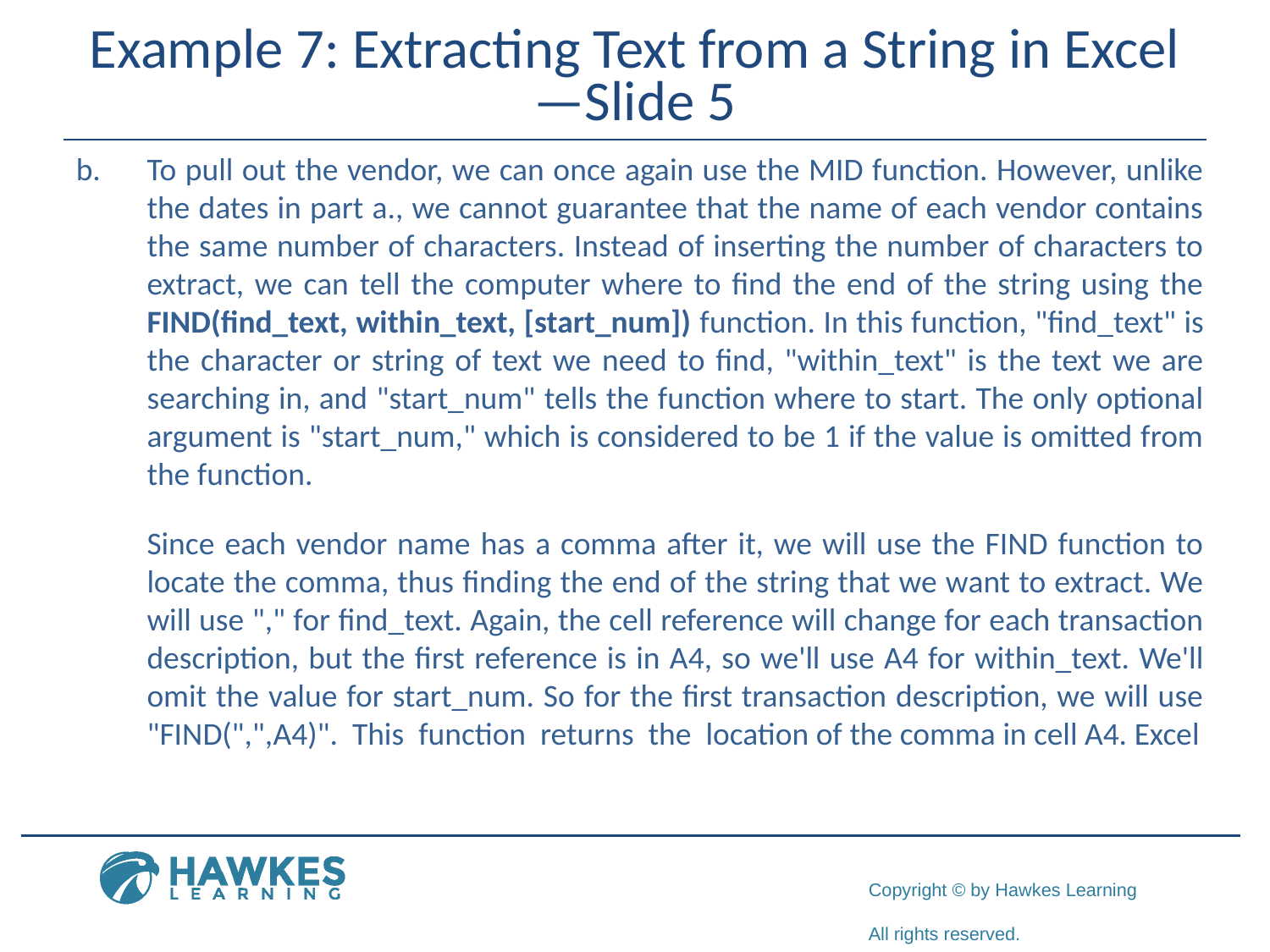

# Example 7: Extracting Text from a String in Excel—Slide 5
b.​	To pull out the vendor, we can once again use the MID function. However, unlike the dates in part a., we cannot guarantee that the name of each vendor contains the same number of characters. Instead of inserting the number of characters to extract, we can tell the computer where to find the end of the string using the FIND(find_text, within_text, [start_num]) function. In this function, "find_text" is the character or string of text we need to find, "within_text" is the text we are searching in, and "start_num" tells the function where to start. The only optional argument is "start_num," which is considered to be 1 if the value is omitted from the function.

	Since each vendor name has a comma after it, we will use the FIND function to locate the comma, thus finding the end of the string that we want to extract. We will use "," for find_text. Again, the cell reference will change for each transaction description, but the first reference is in A4, so we'll use A4 for within_text. We'll omit the value for start_num. So for the first transaction description, we will use "FIND(",",A4)".  This  function  returns  the  location of the comma in cell A4. Excel